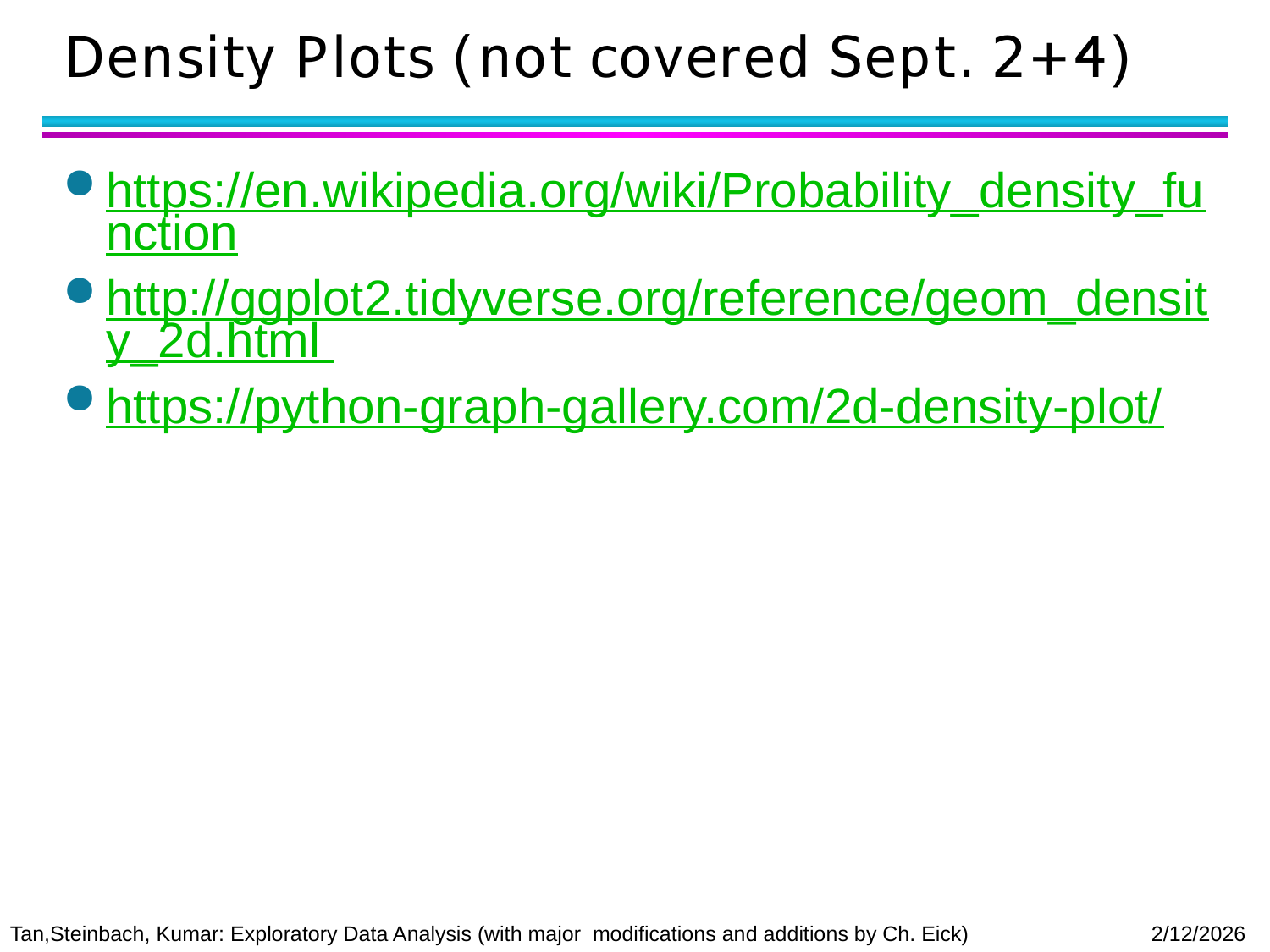

# Density Plots (not covered Sept. 2+4)

https://en.wikipedia.org/wiki/Probability_density_function
http://ggplot2.tidyverse.org/reference/geom_density_2d.html
https://python-graph-gallery.com/2d-density-plot/